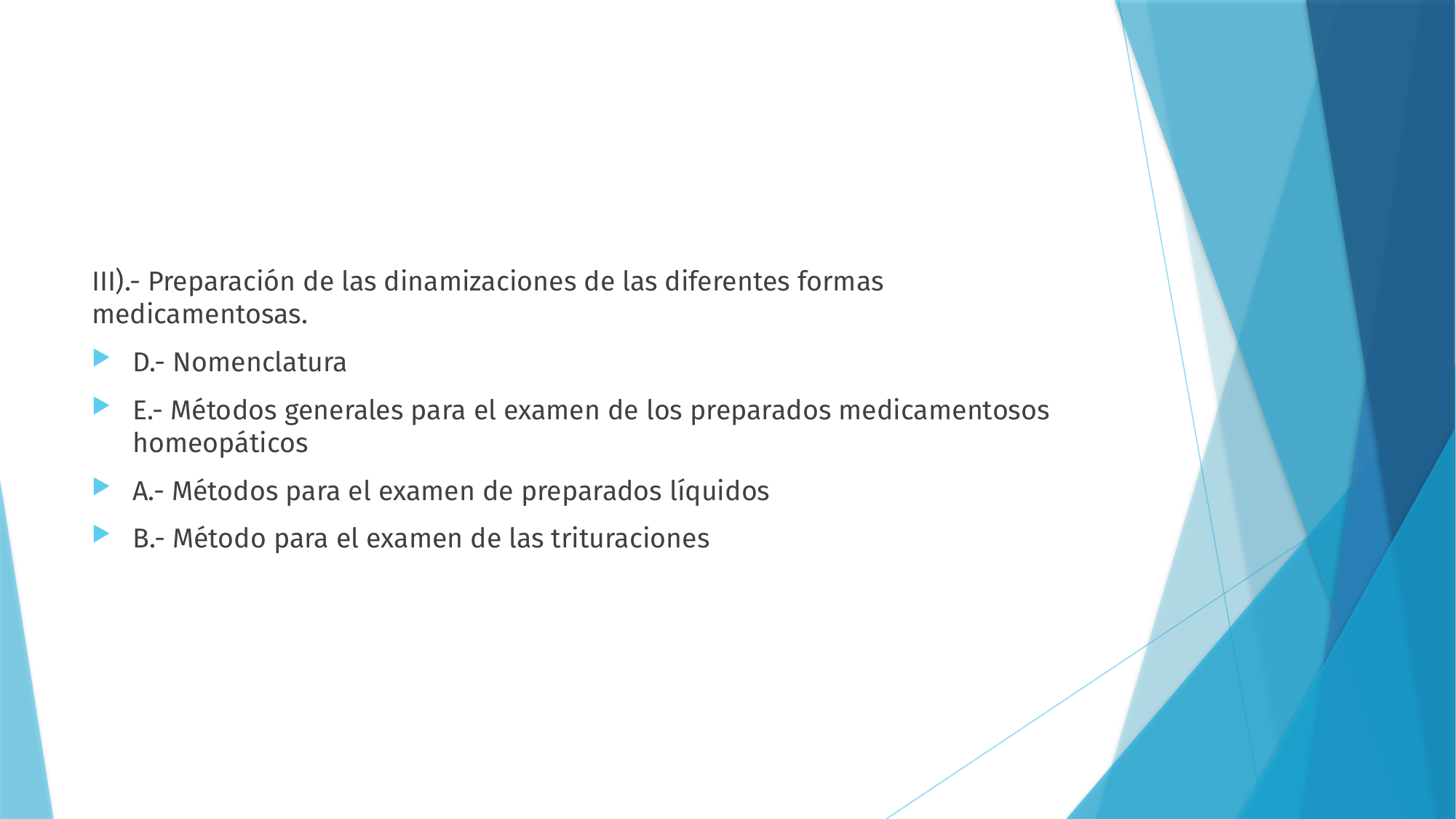

III).- Preparación de las dinamizaciones de las diferentes formas medicamentosas.
D.- Nomenclatura
E.- Métodos generales para el examen de los preparados medicamentosos homeopáticos
A.- Métodos para el examen de preparados líquidos
B.- Método para el examen de las trituraciones